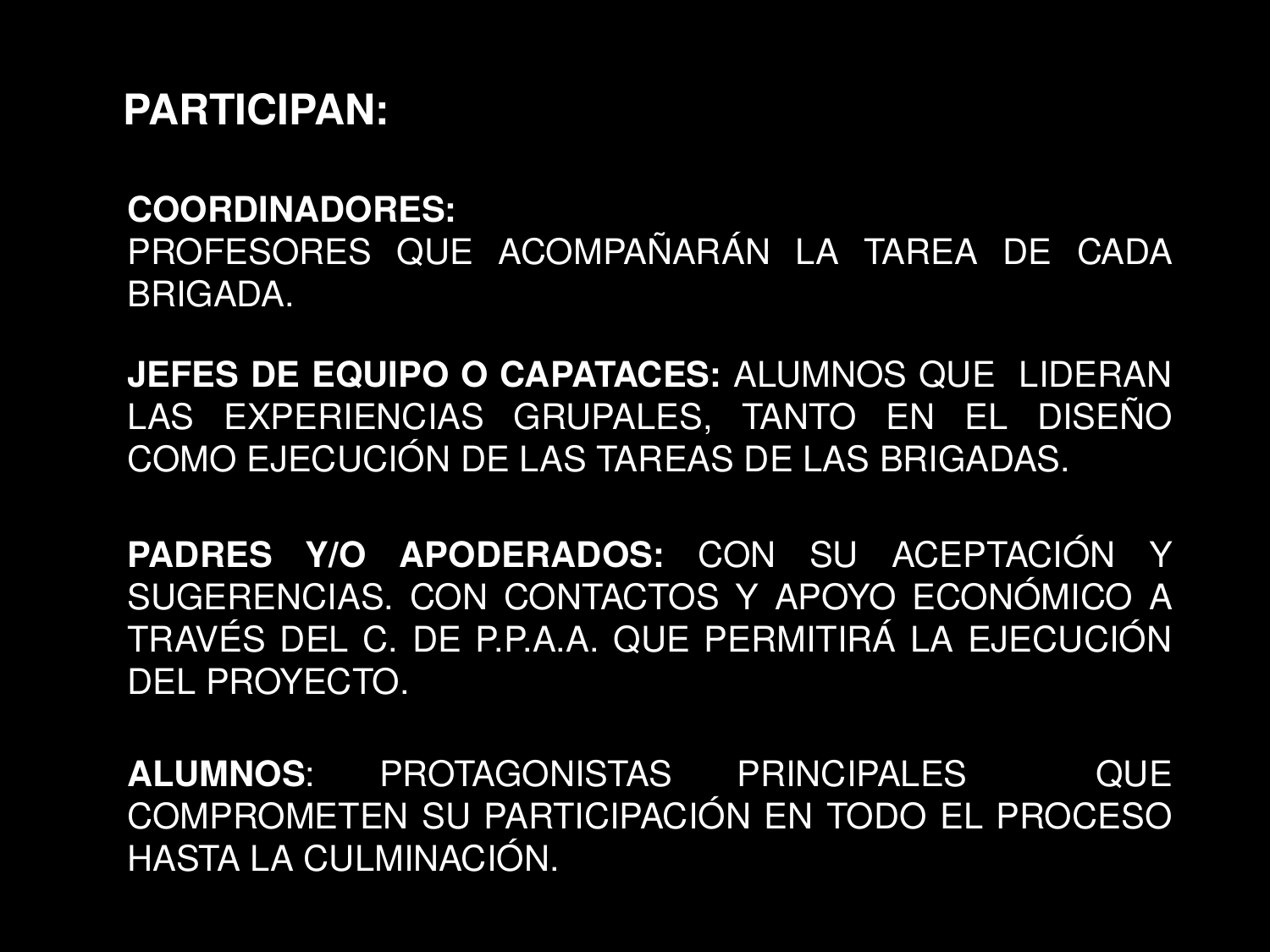

PARTICIPAN:
COORDINADORES:
PROFESORES QUE ACOMPAÑARÁN LA TAREA DE CADA BRIGADA.
JEFES DE EQUIPO O CAPATACES: ALUMNOS QUE  LIDERAN LAS EXPERIENCIAS GRUPALES, TANTO EN EL DISEÑO COMO EJECUCIÓN DE LAS TAREAS DE LAS BRIGADAS.
PADRES Y/O APODERADOS: CON SU ACEPTACIÓN Y SUGERENCIAS. CON CONTACTOS Y APOYO ECONÓMICO A TRAVÉS DEL C. DE P.P.A.A. QUE PERMITIRÁ LA EJECUCIÓN DEL PROYECTO.
ALUMNOS: PROTAGONISTAS PRINCIPALES  QUE COMPROMETEN SU PARTICIPACIÓN EN TODO EL PROCESO HASTA LA CULMINACIÓN.